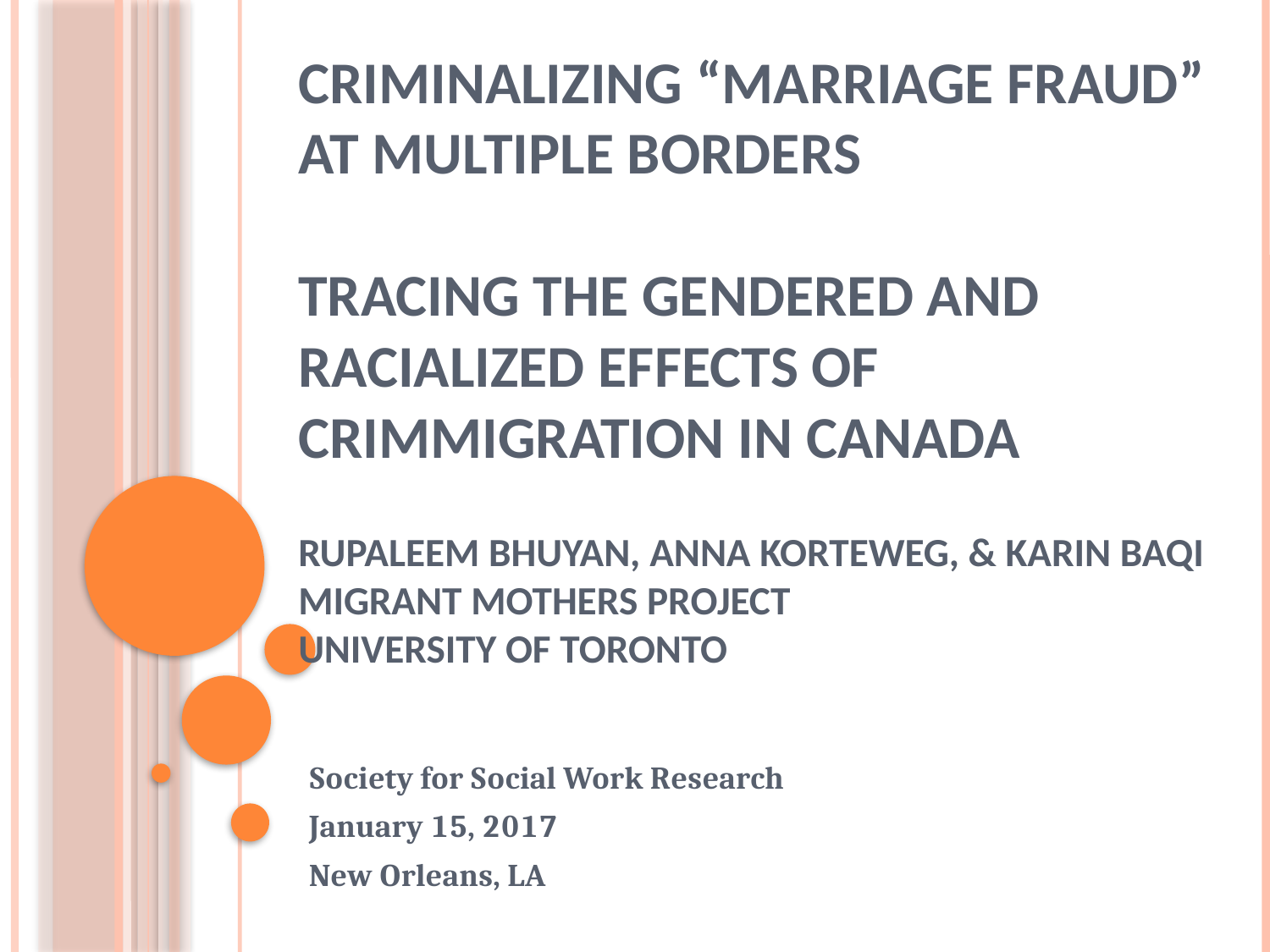

# Criminalizing “Marriage Fraud” at Multiple Borders Tracing the Gendered and Racialized effects of Crimmigration in Canada Rupaleem Bhuyan, Anna Korteweg, & Karin Baqi Migrant Mothers Project University of Toronto
Society for Social Work Research
January 15, 2017
New Orleans, LA